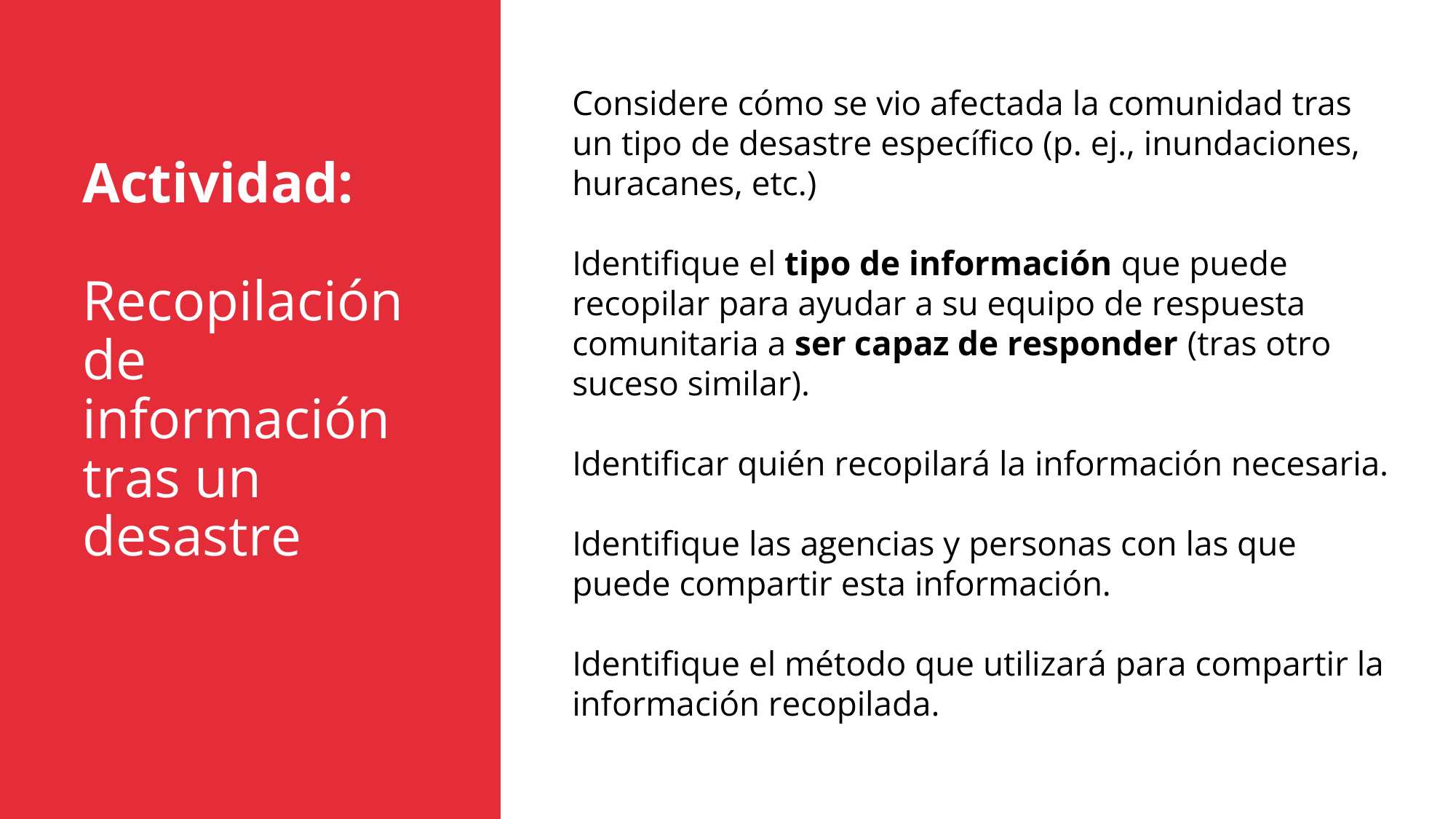

Considere cómo se vio afectada la comunidad tras un tipo de desastre específico (p. ej., inundaciones, huracanes, etc.)

Identifique el tipo de información que puede recopilar para ayudar a su equipo de respuesta comunitaria a ser capaz de responder (tras otro suceso similar).

Identificar quién recopilará la información necesaria.

Identifique las agencias y personas con las que puede compartir esta información.

Identifique el método que utilizará para compartir la información recopilada.
Actividad:

Recopilación de información tras un desastre